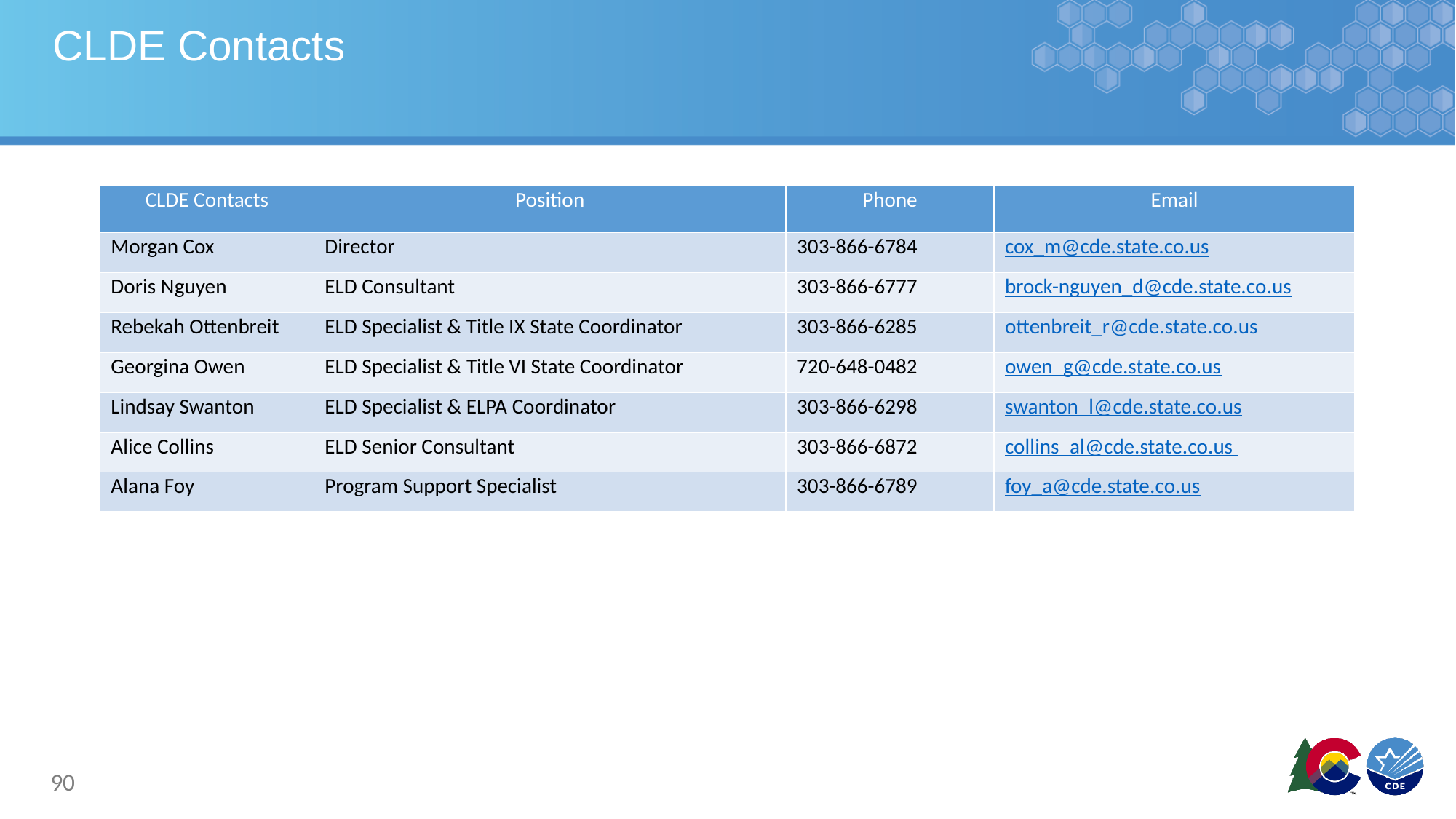

# CLDE Contacts
| CLDE Contacts | Position | Phone | Email |
| --- | --- | --- | --- |
| Morgan Cox | Director | 303-866-6784 | cox\_m@cde.state.co.us |
| Doris Nguyen | ELD Consultant | 303-866-6777 | brock-nguyen\_d@cde.state.co.us |
| Rebekah Ottenbreit | ELD Specialist & Title IX State Coordinator | 303-866-6285 | ottenbreit\_r@cde.state.co.us |
| Georgina Owen | ELD Specialist & Title VI State Coordinator | 720-648-0482 | owen\_g@cde.state.co.us |
| Lindsay Swanton | ELD Specialist & ELPA Coordinator | 303-866-6298 | swanton\_l@cde.state.co.us |
| Alice Collins | ELD Senior Consultant | 303-866-6872 | collins\_al@cde.state.co.us |
| Alana Foy | Program Support Specialist | 303-866-6789 | foy\_a@cde.state.co.us |
90